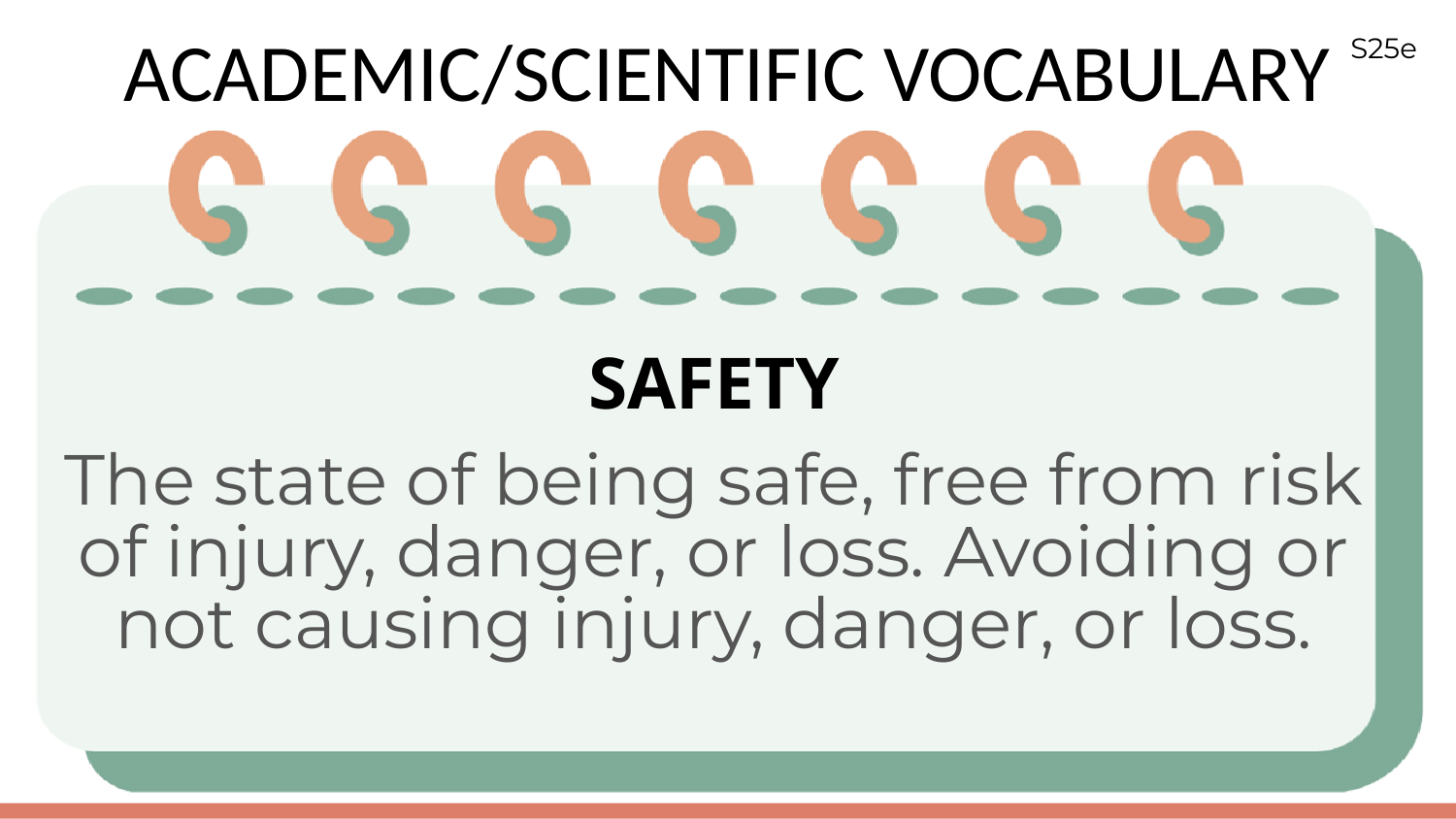

# ACADEMIC/SCIENTIFIC VOCABULARY
S25e
SAFETY
The state of being safe, free from risk of injury, danger, or loss. Avoiding or not causing injury, danger, or loss.